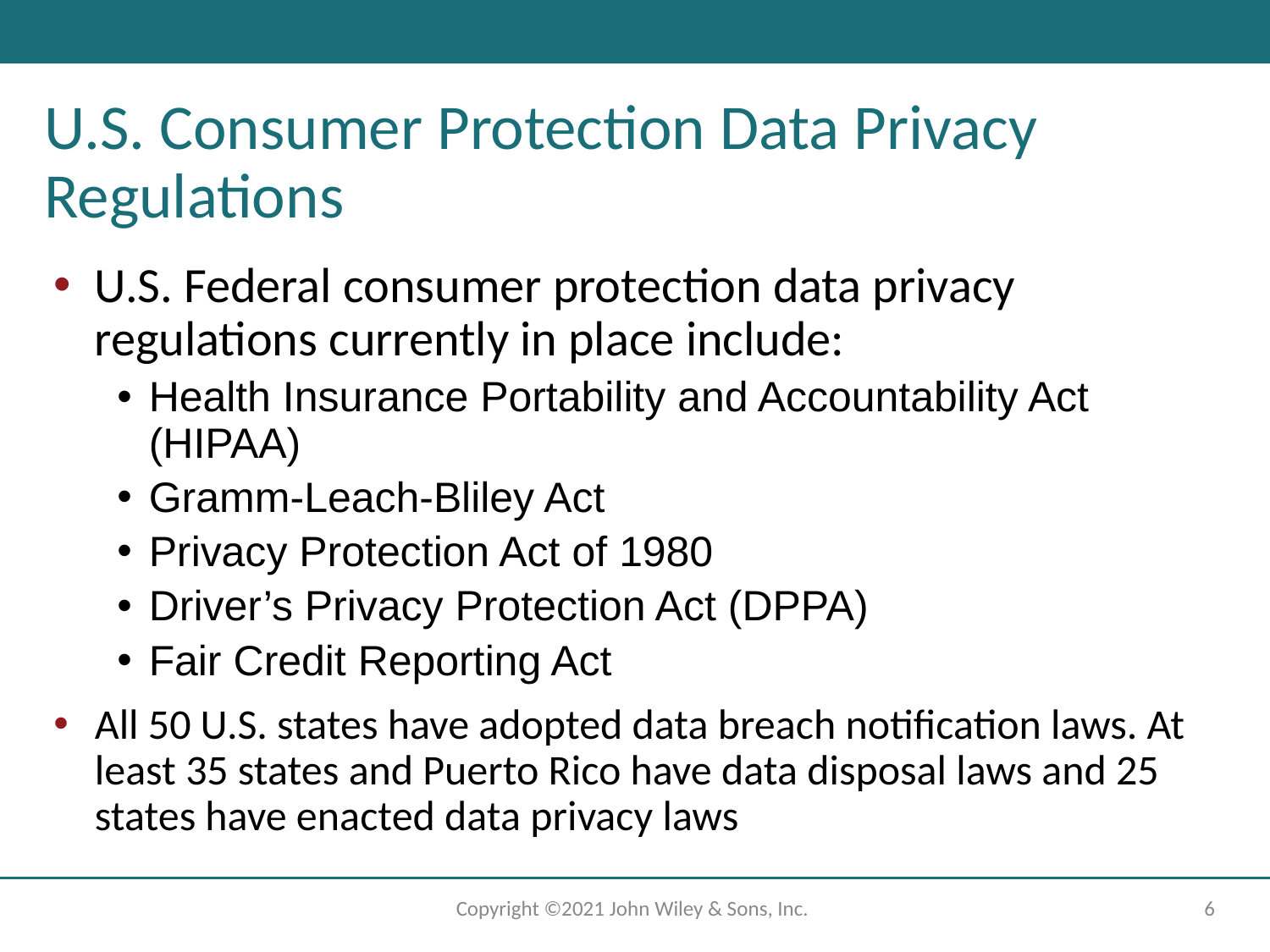

# U.S. Consumer Protection Data Privacy Regulations
U.S. Federal consumer protection data privacy regulations currently in place include:
Health Insurance Portability and Accountability Act (HIPAA)
Gramm-Leach-Bliley Act
Privacy Protection Act of 1980
Driver’s Privacy Protection Act (DPPA)
Fair Credit Reporting Act
All 50 U.S. states have adopted data breach notification laws. At least 35 states and Puerto Rico have data disposal laws and 25 states have enacted data privacy laws
Copyright ©2021 John Wiley & Sons, Inc.
6